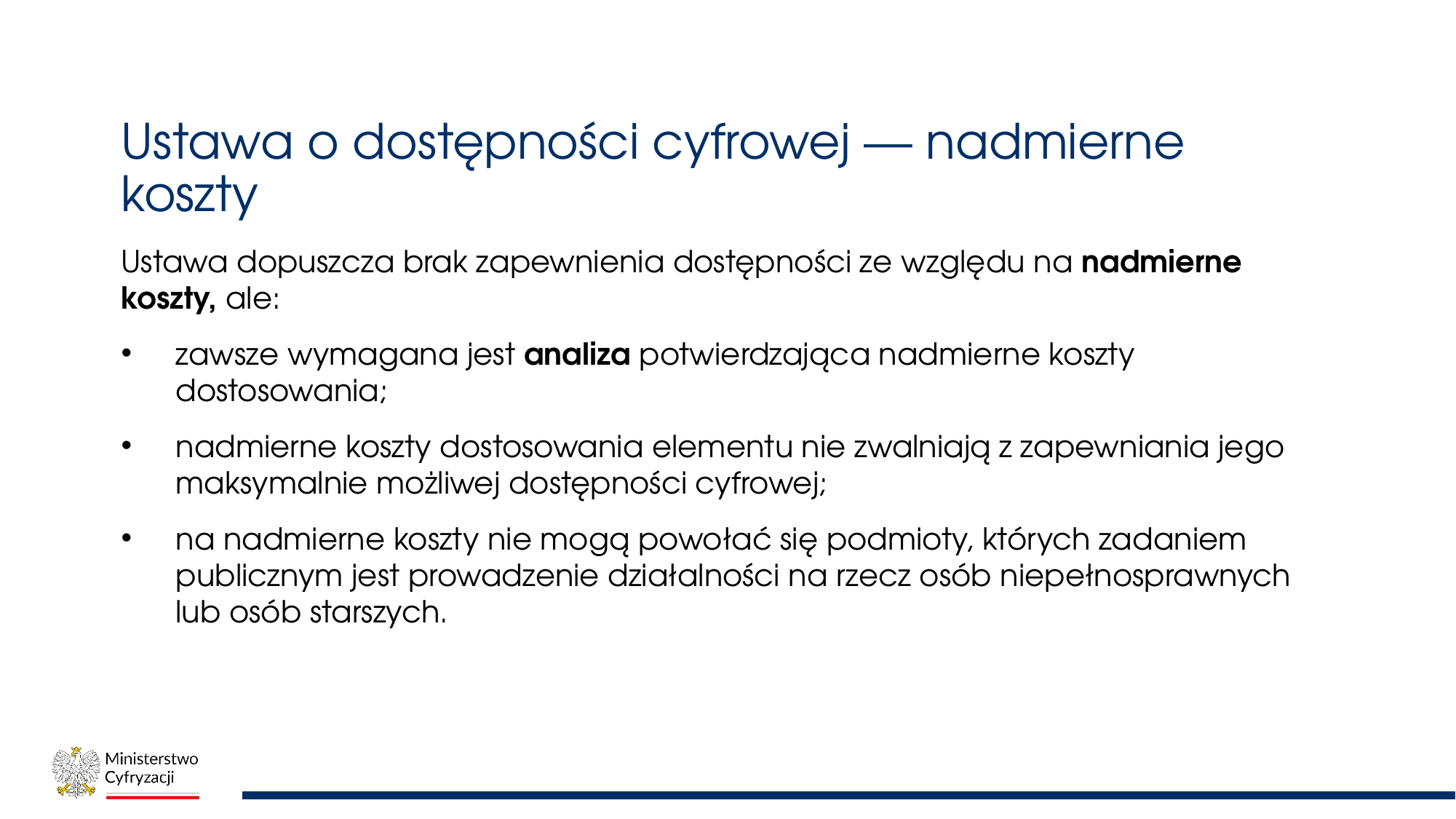

# Ustawa o dostępności cyfrowej — nadmierne koszty
Ustawa dopuszcza brak zapewnienia dostępności ze względu na nadmierne koszty, ale:
zawsze wymagana jest analiza potwierdzająca nadmierne koszty dostosowania;
nadmierne koszty dostosowania elementu nie zwalniają z zapewniania jego maksymalnie możliwej dostępności cyfrowej;
na nadmierne koszty nie mogą powołać się podmioty, których zadaniem publicznym jest prowadzenie działalności na rzecz osób niepełnosprawnych lub osób starszych.